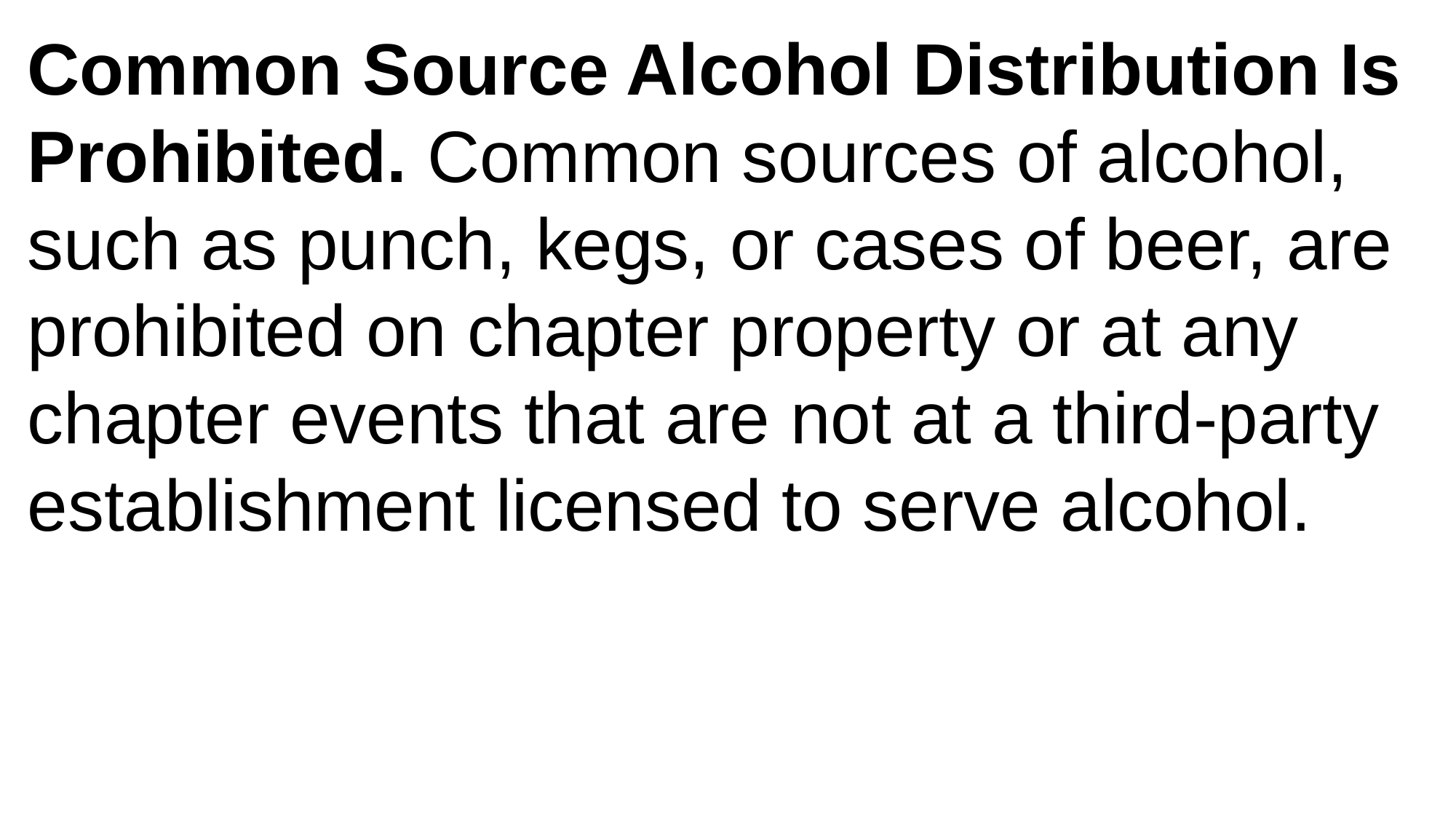

Common Source Alcohol Distribution Is Prohibited. Common sources of alcohol, such as punch, kegs, or cases of beer, are prohibited on chapter property or at any chapter events that are not at a third-party establishment licensed to serve alcohol.